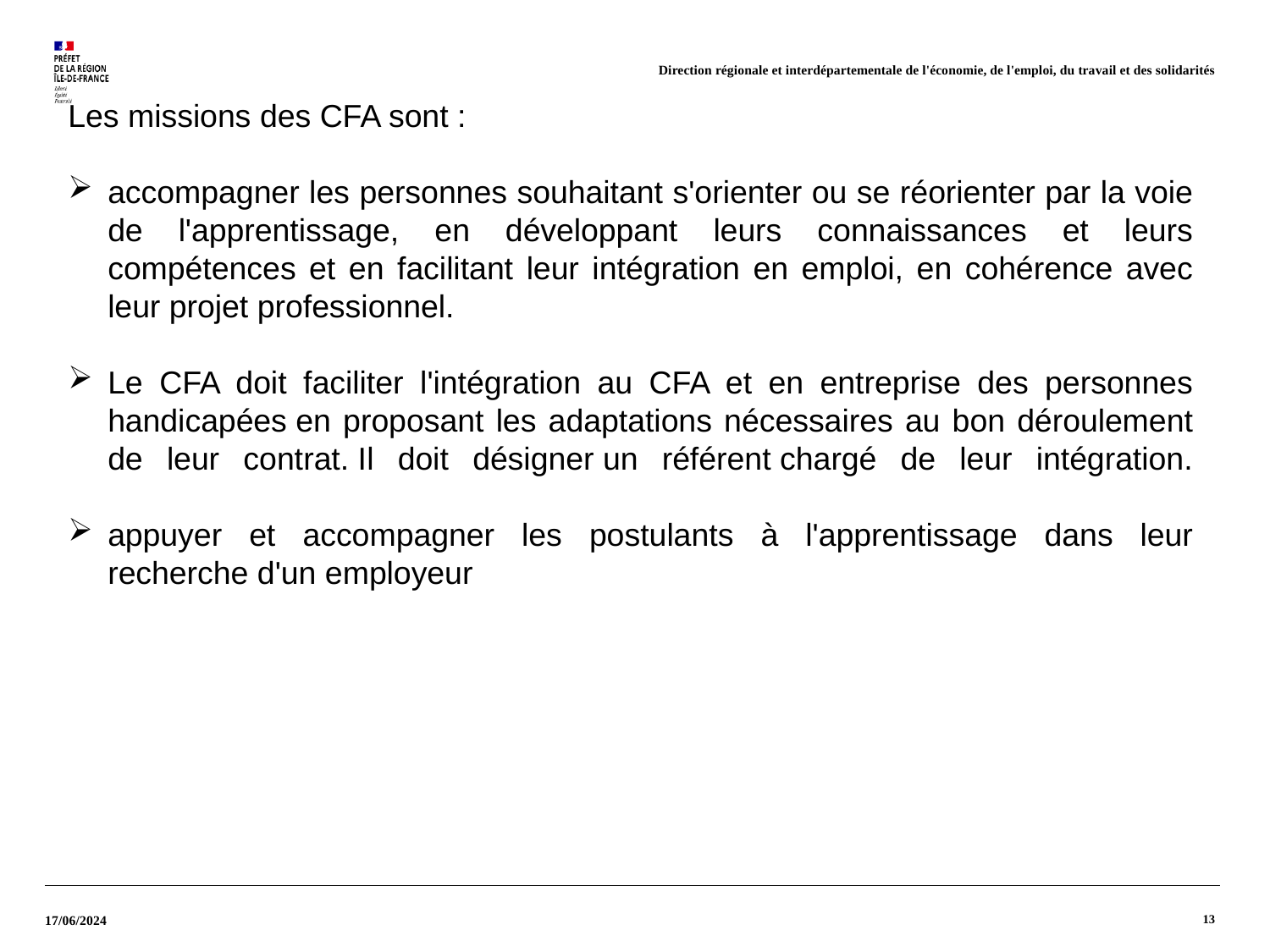

Direction régionale et interdépartementale de l'économie, de l'emploi, du travail et des solidarités
Les missions des CFA sont :

accompagner les personnes souhaitant s'orienter ou se réorienter par la voie de l'apprentissage, en développant leurs connaissances et leurs compétences et en facilitant leur intégration en emploi, en cohérence avec leur projet professionnel.

Le CFA doit faciliter l'intégration au CFA et en entreprise des personnes handicapées en proposant les adaptations nécessaires au bon déroulement de leur contrat. Il doit désigner un référent chargé de leur intégration.
appuyer et accompagner les postulants à l'apprentissage dans leur recherche d'un employeur

13
17/06/2024